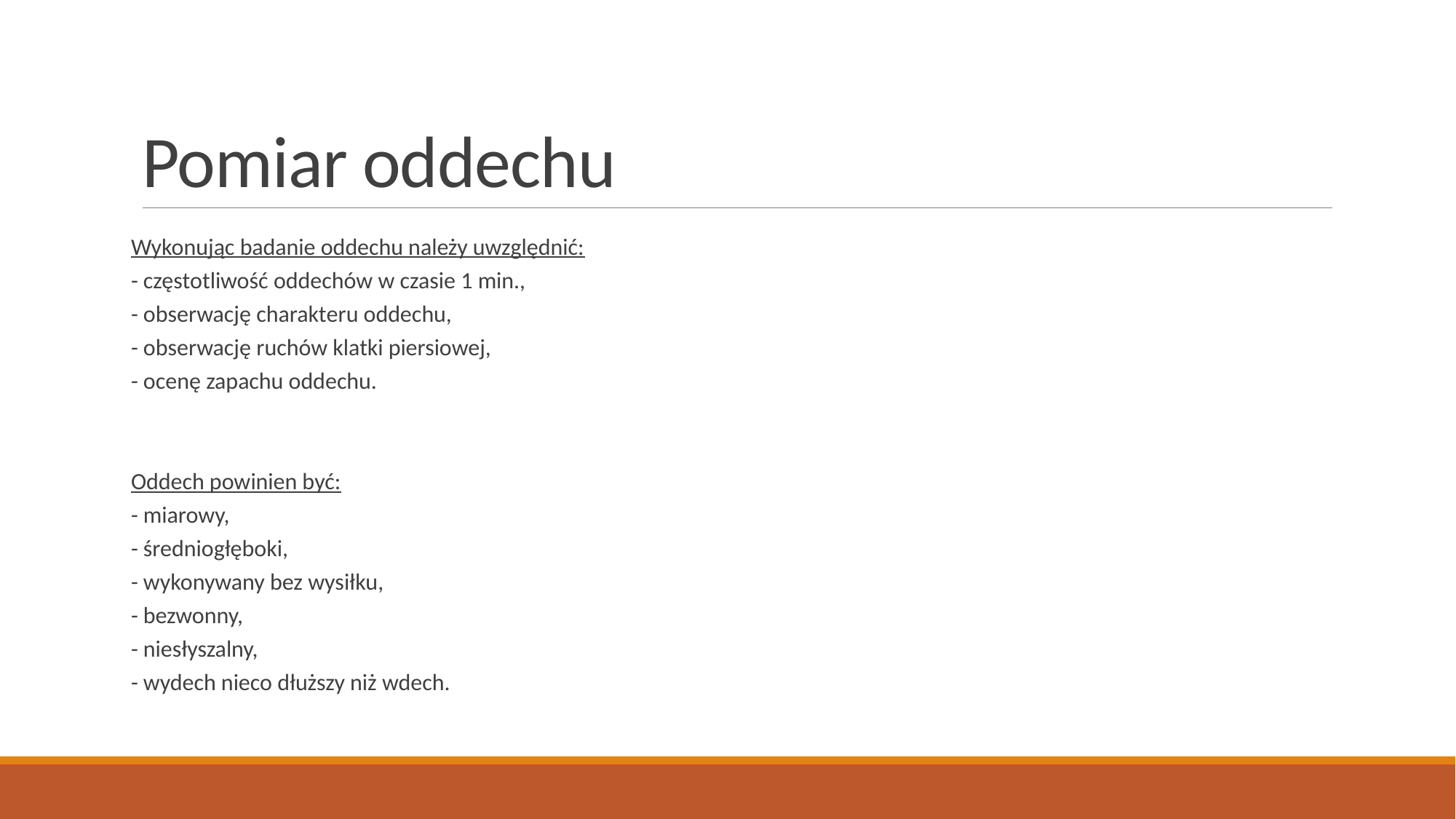

# Pomiar oddechu
Wykonując badanie oddechu należy uwzględnić:
- częstotliwość oddechów w czasie 1 min.,
- obserwację charakteru oddechu,
- obserwację ruchów klatki piersiowej,
- ocenę zapachu oddechu.

Oddech powinien być:
- miarowy,
- średniogłęboki,
- wykonywany bez wysiłku,
- bezwonny,
- niesłyszalny,
- wydech nieco dłuższy niż wdech.